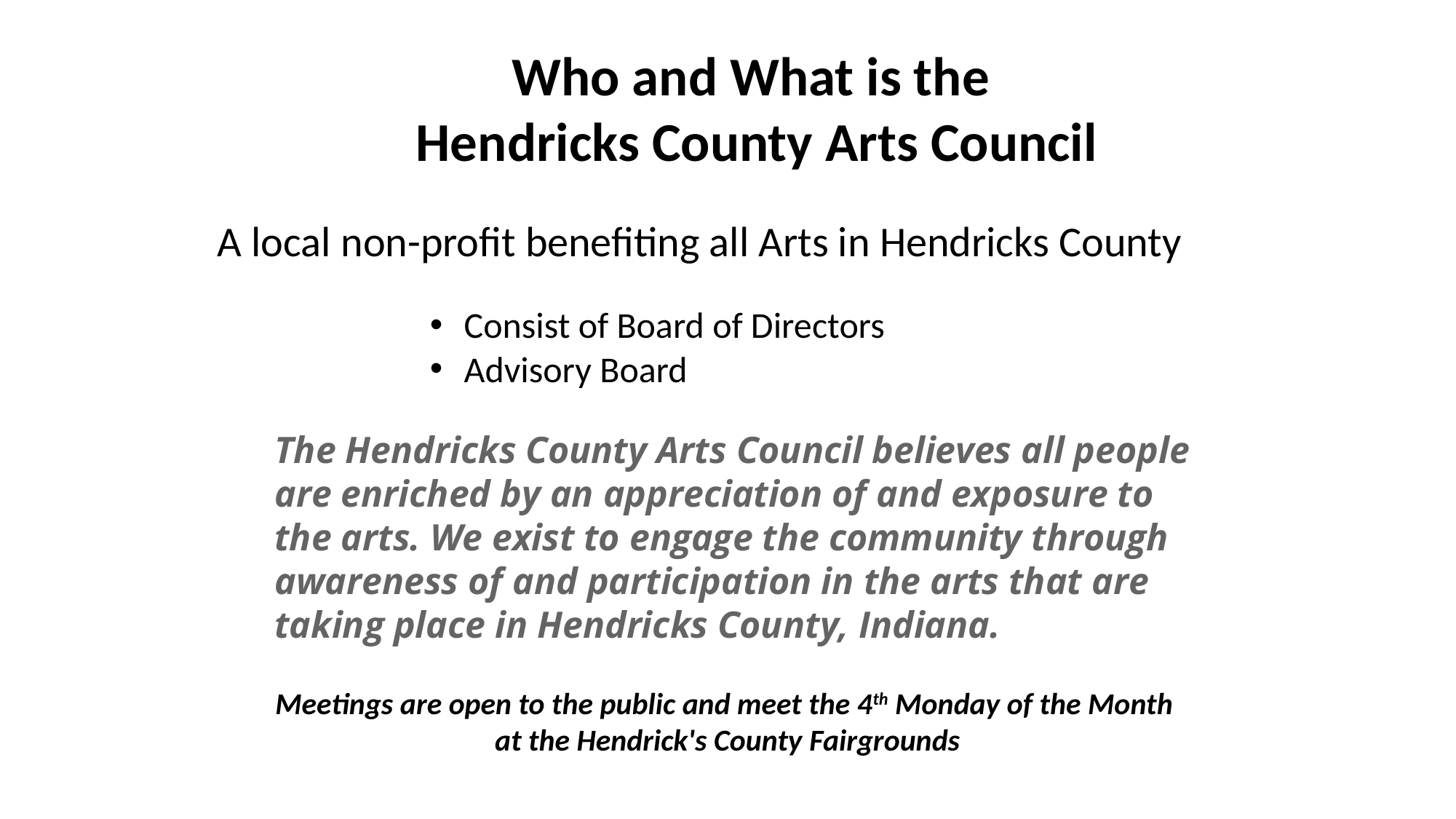

Who and What is the
Hendricks County Arts Council
A local non-profit benefiting all Arts in Hendricks County
Consist of Board of Directors
Advisory Board
The Hendricks County Arts Council believes all people are enriched by an appreciation of and exposure to the arts. We exist to engage the community through awareness of and participation in the arts that are taking place in Hendricks County, Indiana.
Meetings are open to the public and meet the 4th Monday of the Month
at the Hendrick's County Fairgrounds